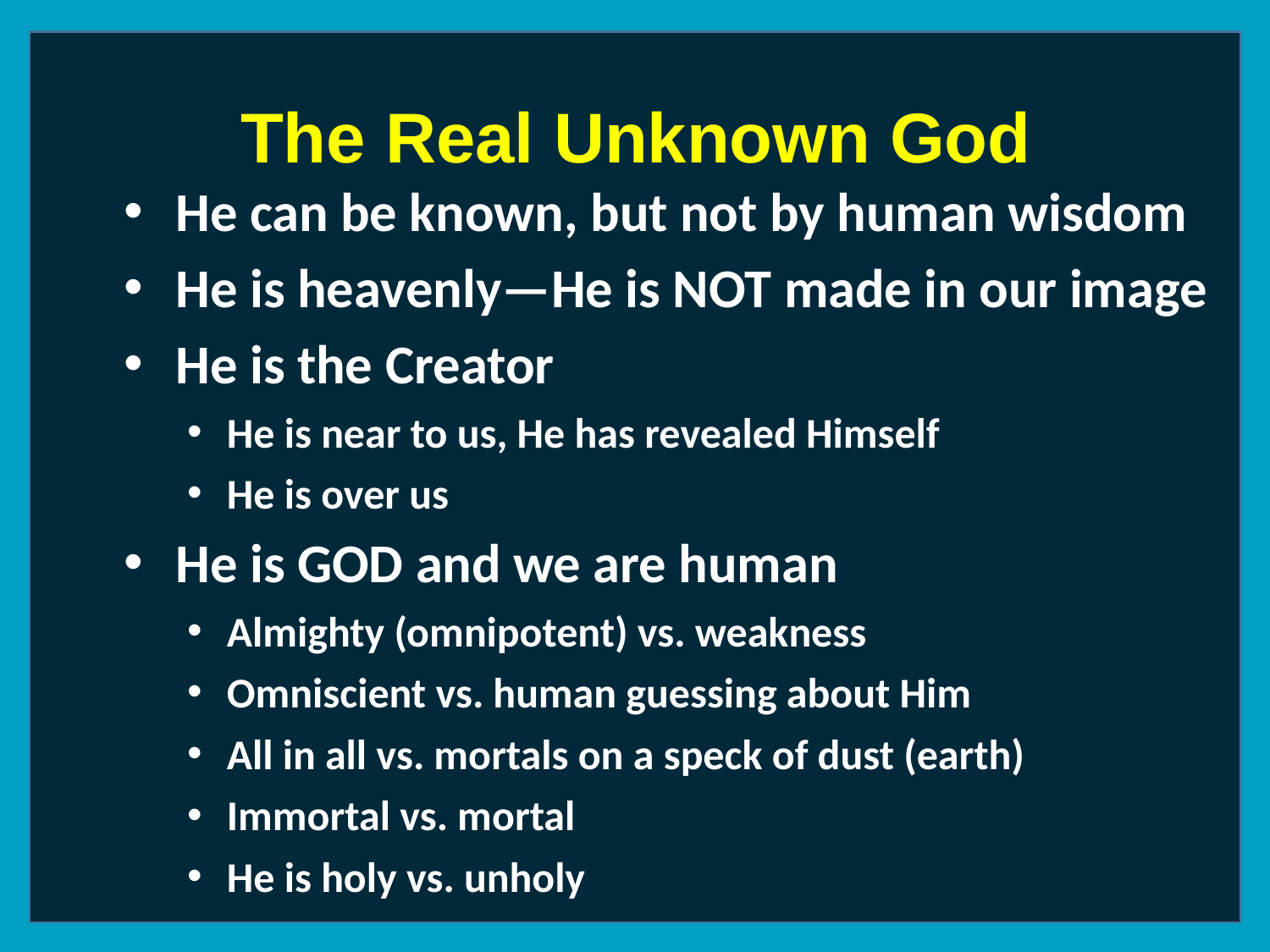

The Real Unknown God
 He can be known, but not by human wisdom
 He is heavenly—He is NOT made in our image
 He is the Creator
He is near to us, He has revealed Himself
He is over us
 He is GOD and we are human
Almighty (omnipotent) vs. weakness
Omniscient vs. human guessing about Him
All in all vs. mortals on a speck of dust (earth)
Immortal vs. mortal
He is holy vs. unholy